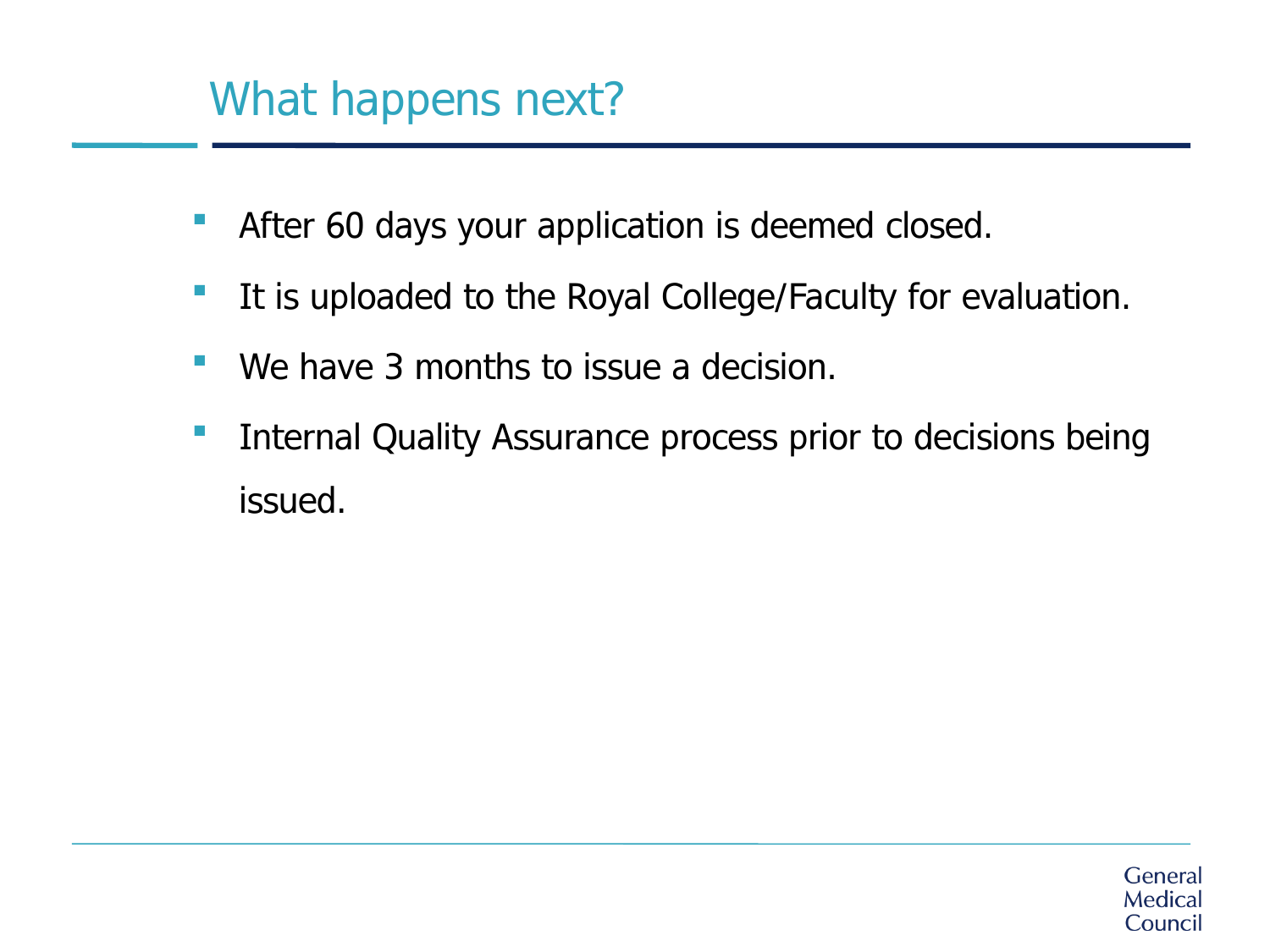

What happens next?
After 60 days your application is deemed closed.
It is uploaded to the Royal College/Faculty for evaluation.
We have 3 months to issue a decision.
Internal Quality Assurance process prior to decisions being issued.